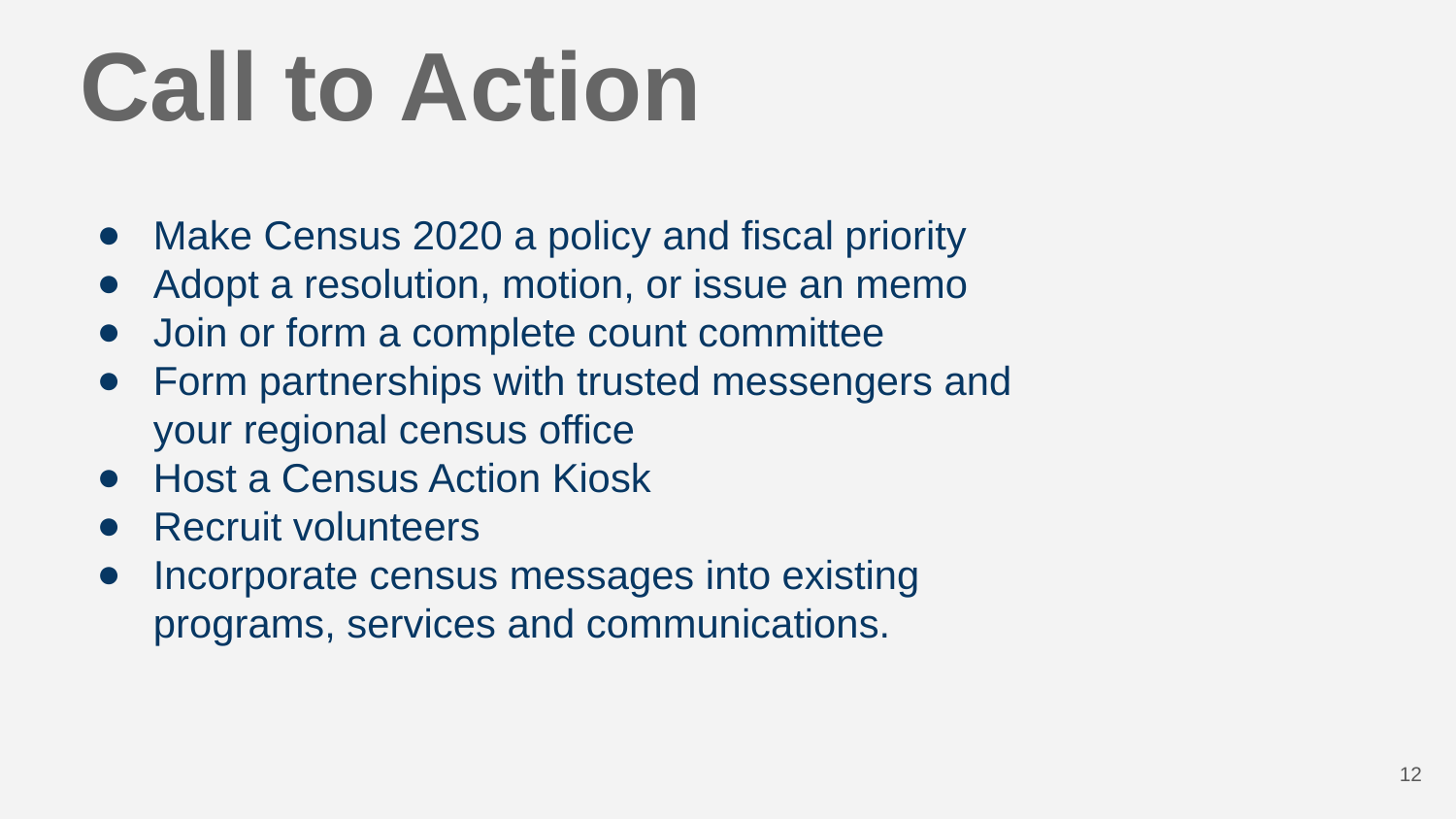

# Call to Action
Make Census 2020 a policy and fiscal priority
Adopt a resolution, motion, or issue an memo
Join or form a complete count committee
Form partnerships with trusted messengers and your regional census office
Host a Census Action Kiosk
Recruit volunteers
Incorporate census messages into existing programs, services and communications.

12